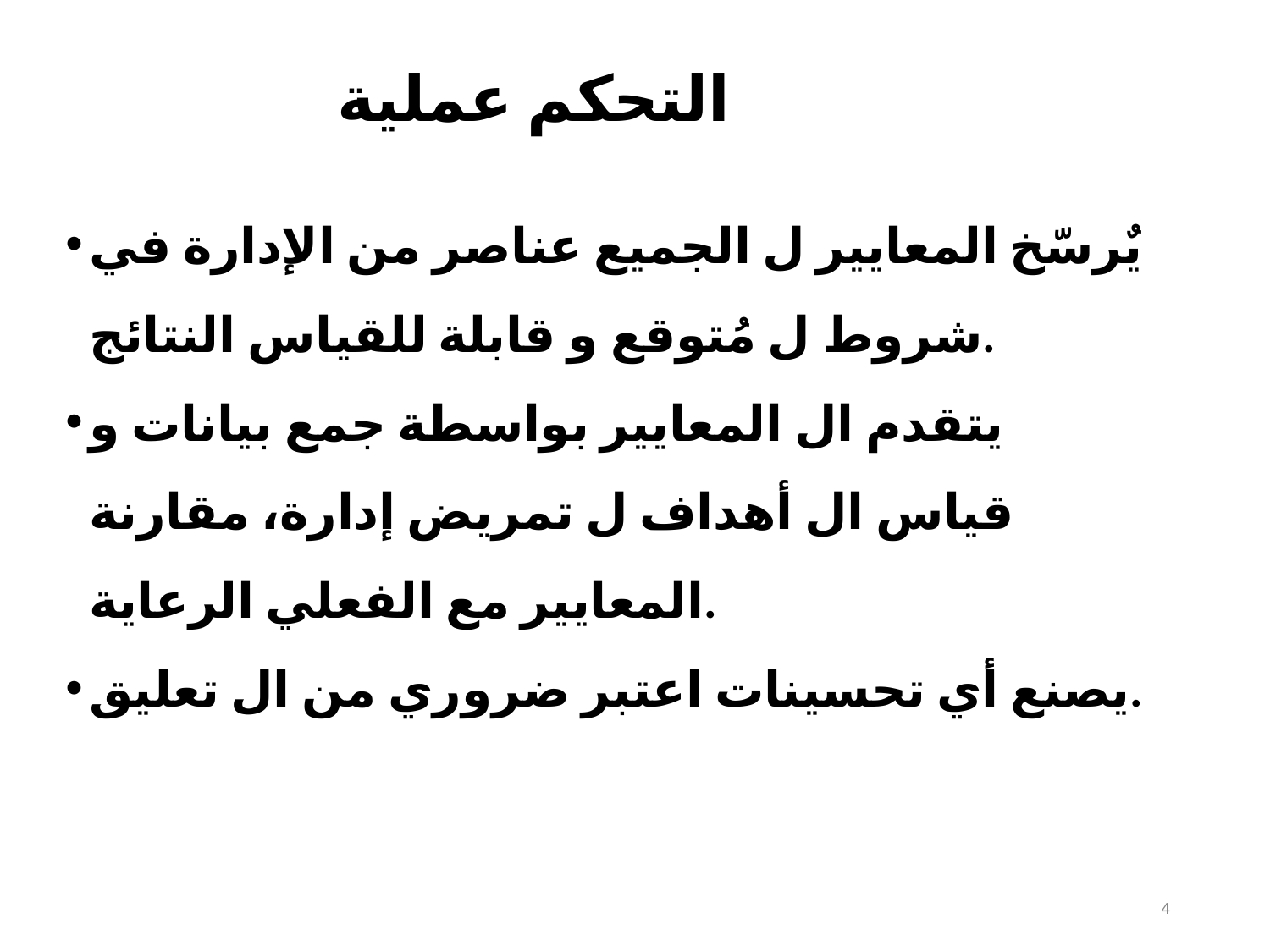

# التحكم عملية
يٌرسّخ المعايير ل الجميع عناصر من الإدارة في شروط ل مُتوقع و قابلة للقياس النتائج.
يتقدم ال المعايير بواسطة جمع بيانات و قياس ال أهداف ل تمريض إدارة، مقارنة المعايير مع الفعلي الرعاية.
يصنع أي تحسينات اعتبر ضروري من ال تعليق.
4